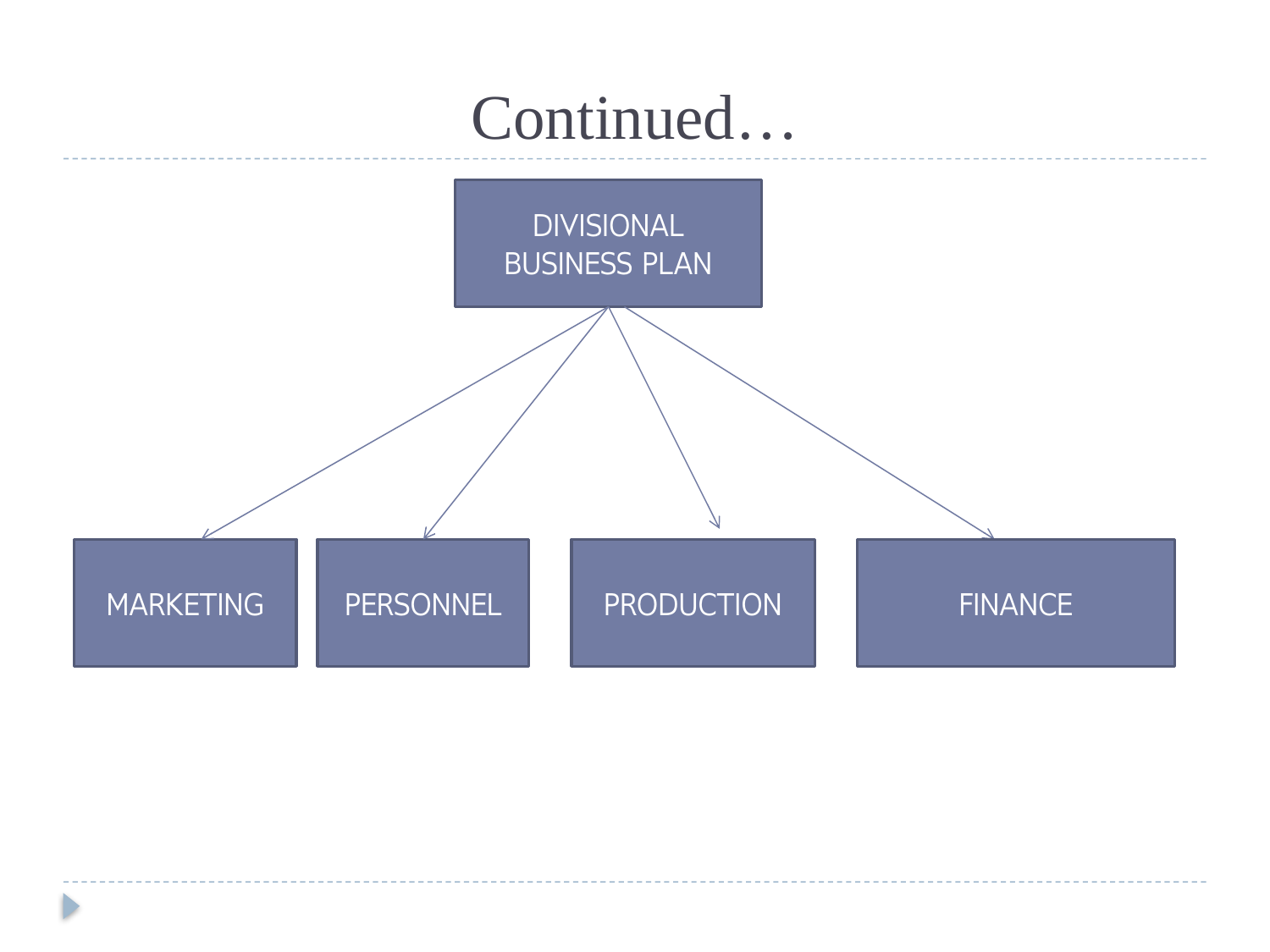

# Continued…

DIVISIONAL BUSINESS PLAN
MARKETING
PERSONNEL
PRODUCTION
FINANCE